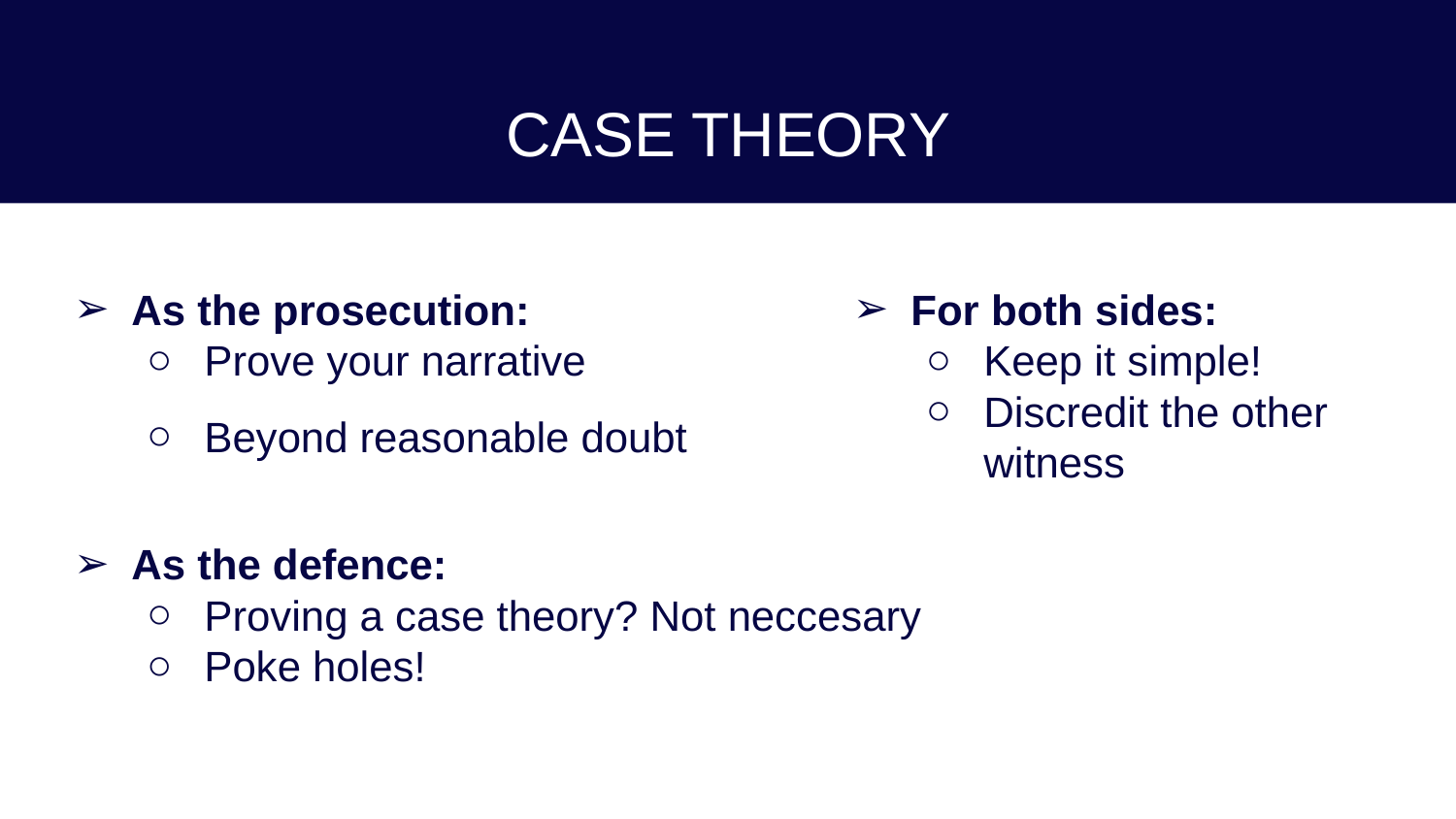

# CASE THEORY
As the prosecution:
Prove your narrative
Beyond reasonable doubt

As the defence:
Proving a case theory? Not neccesary
Poke holes!
For both sides:
Keep it simple!
Discredit the other witness